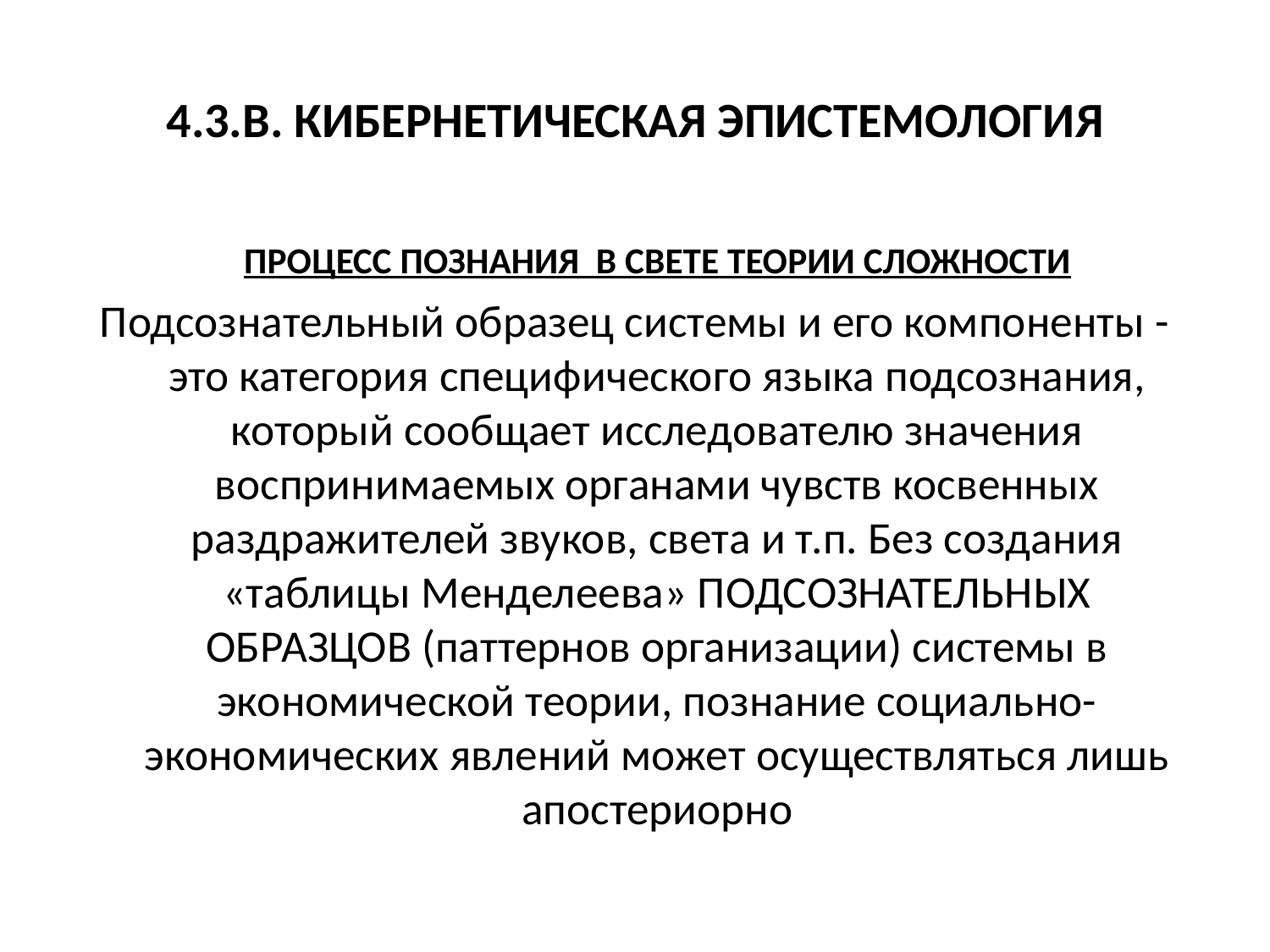

# 4.3.В. КИБЕРНЕТИЧЕСКАЯ ЭПИСТЕМОЛОГИЯ
	ПРОЦЕСС ПОЗНАНИЯ  В СВЕТЕ ТЕОРИИ СЛОЖНОСТИ
Подсознательный образец системы и его компоненты - это категория специфического языка подсознания, который сообщает исследователю значения воспринимаемых органами чувств косвенных раздражителей звуков, света и т.п. Без создания «таблицы Менделеева» ПОДСОЗНАТЕЛЬНЫХ ОБРАЗЦОВ (паттернов организации) системы в экономической теории, познание социально-экономических явлений может осуществляться лишь апостериорно